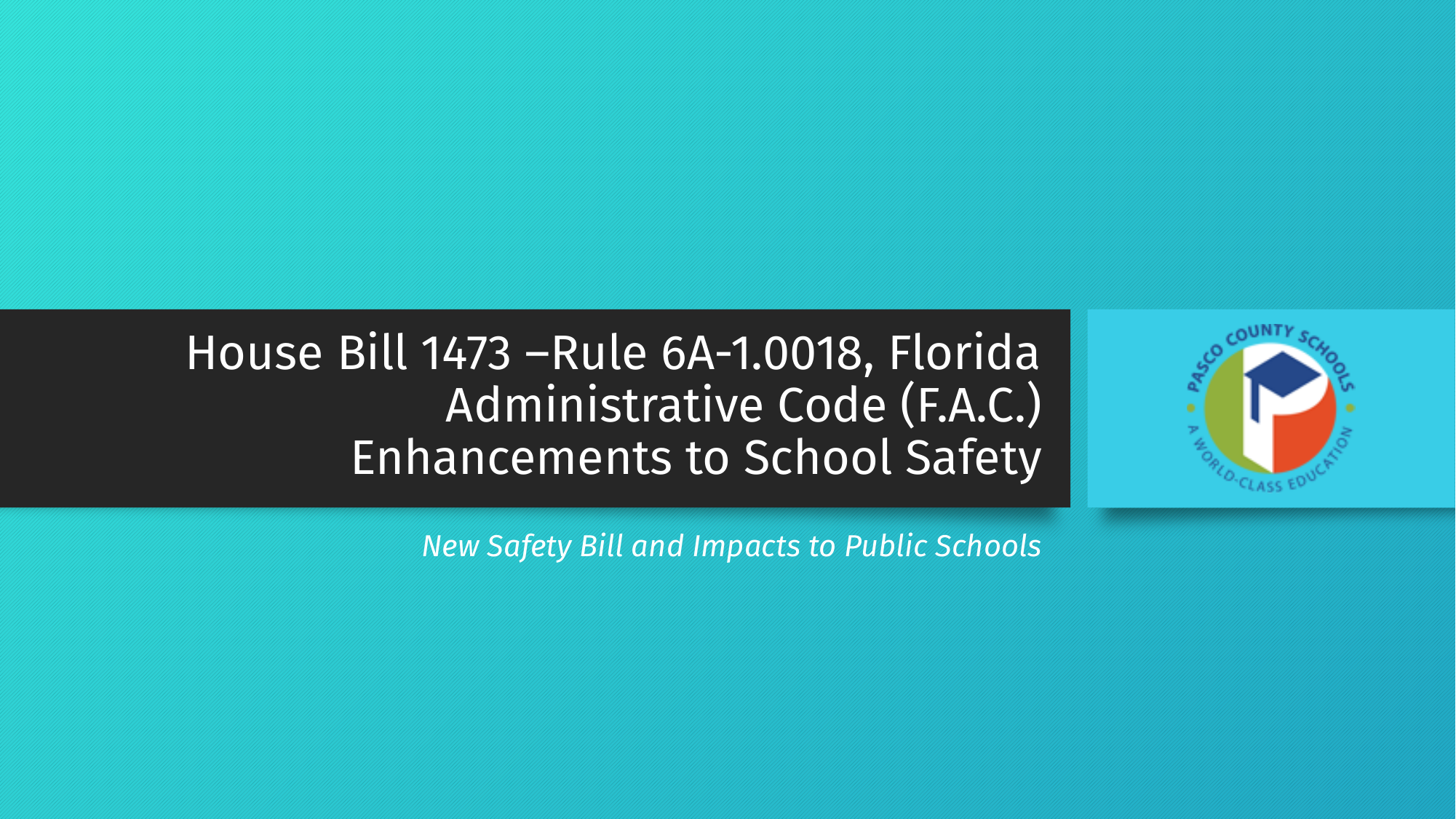

# House Bill 1473 –Rule 6A-1.0018, Florida Administrative Code (F.A.C.) Enhancements to School Safety
New Safety Bill and Impacts to Public Schools